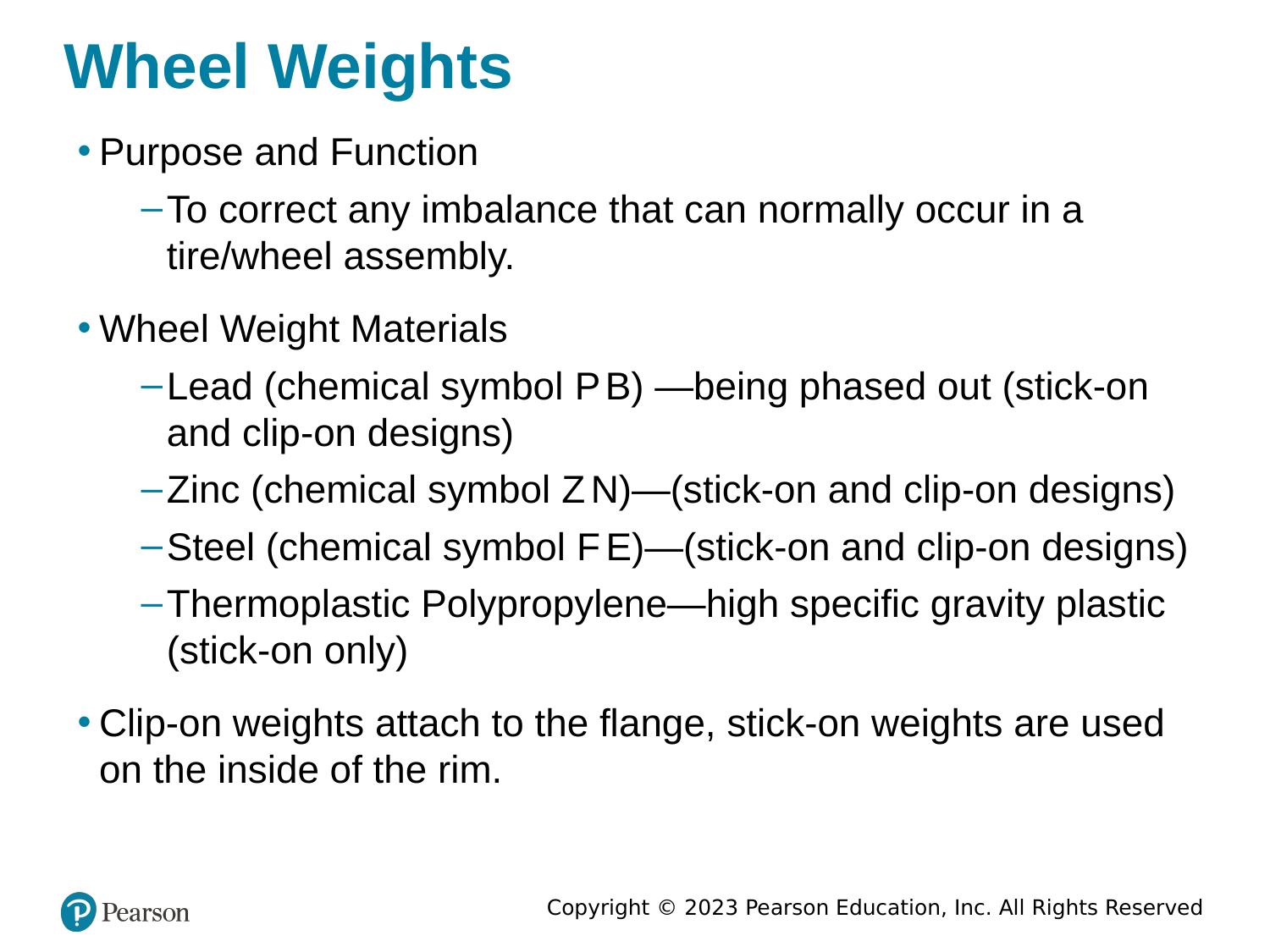

# Wheel Weights
Purpose and Function
To correct any imbalance that can normally occur in a tire/wheel assembly.
Wheel Weight Materials
Lead (chemical symbol P B) —being phased out (stick-on and clip-on designs)
Zinc (chemical symbol Z N)—(stick-on and clip-on designs)
Steel (chemical symbol F E)—(stick-on and clip-on designs)
Thermoplastic Polypropylene—high specific gravity plastic (stick-on only)
Clip-on weights attach to the flange, stick-on weights are used on the inside of the rim.